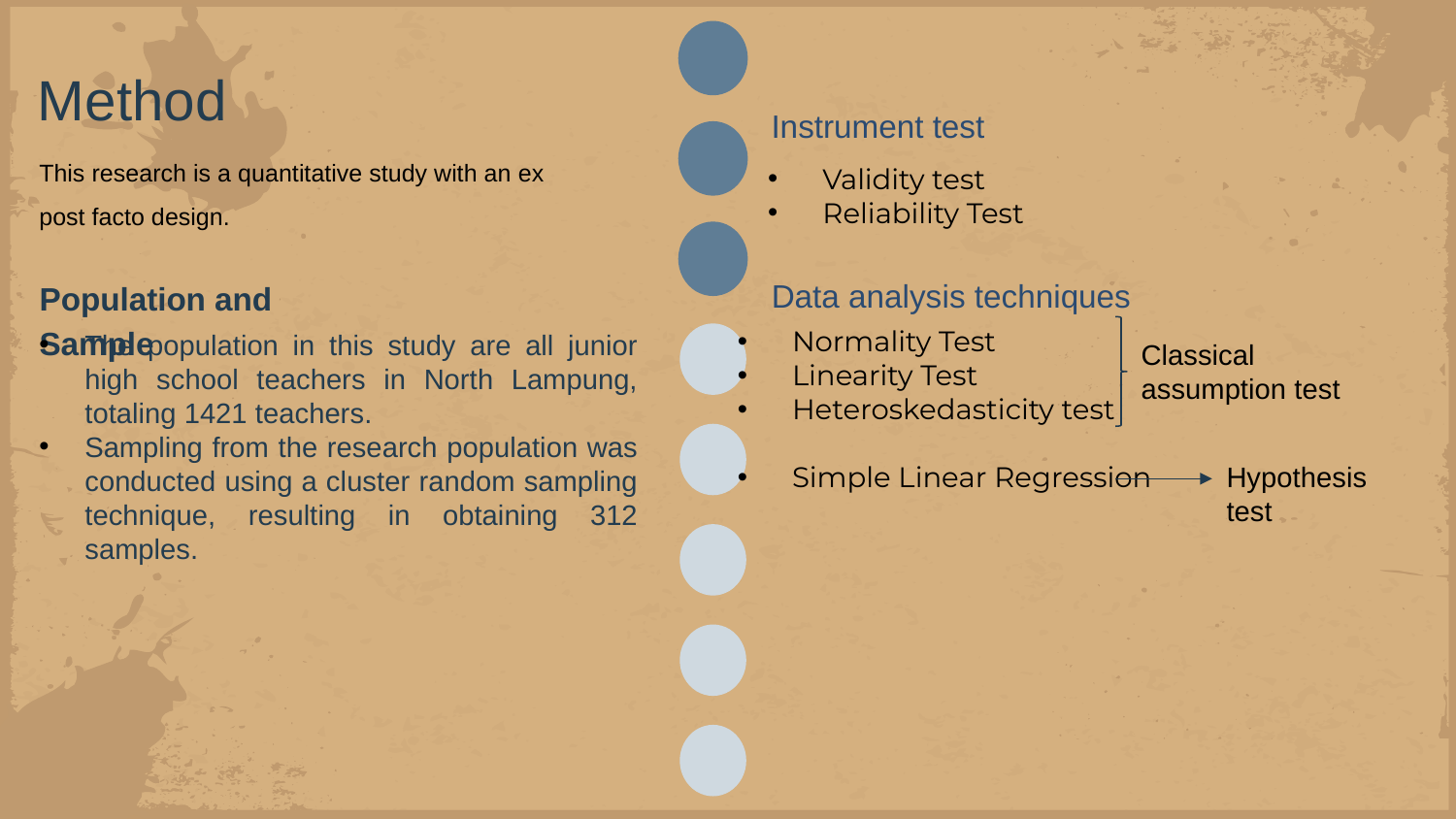

# Method
Instrument test
This research is a quantitative study with an ex post facto design.
Validity test
Reliability Test
Population and Sample
Data analysis techniques
Normality Test
Linearity Test
Heteroskedasticity test

Simple Linear Regression

The population in this study are all junior high school teachers in North Lampung, totaling 1421 teachers.
Sampling from the research population was conducted using a cluster random sampling technique, resulting in obtaining 312 samples.
Classical assumption test

Hypothesis test